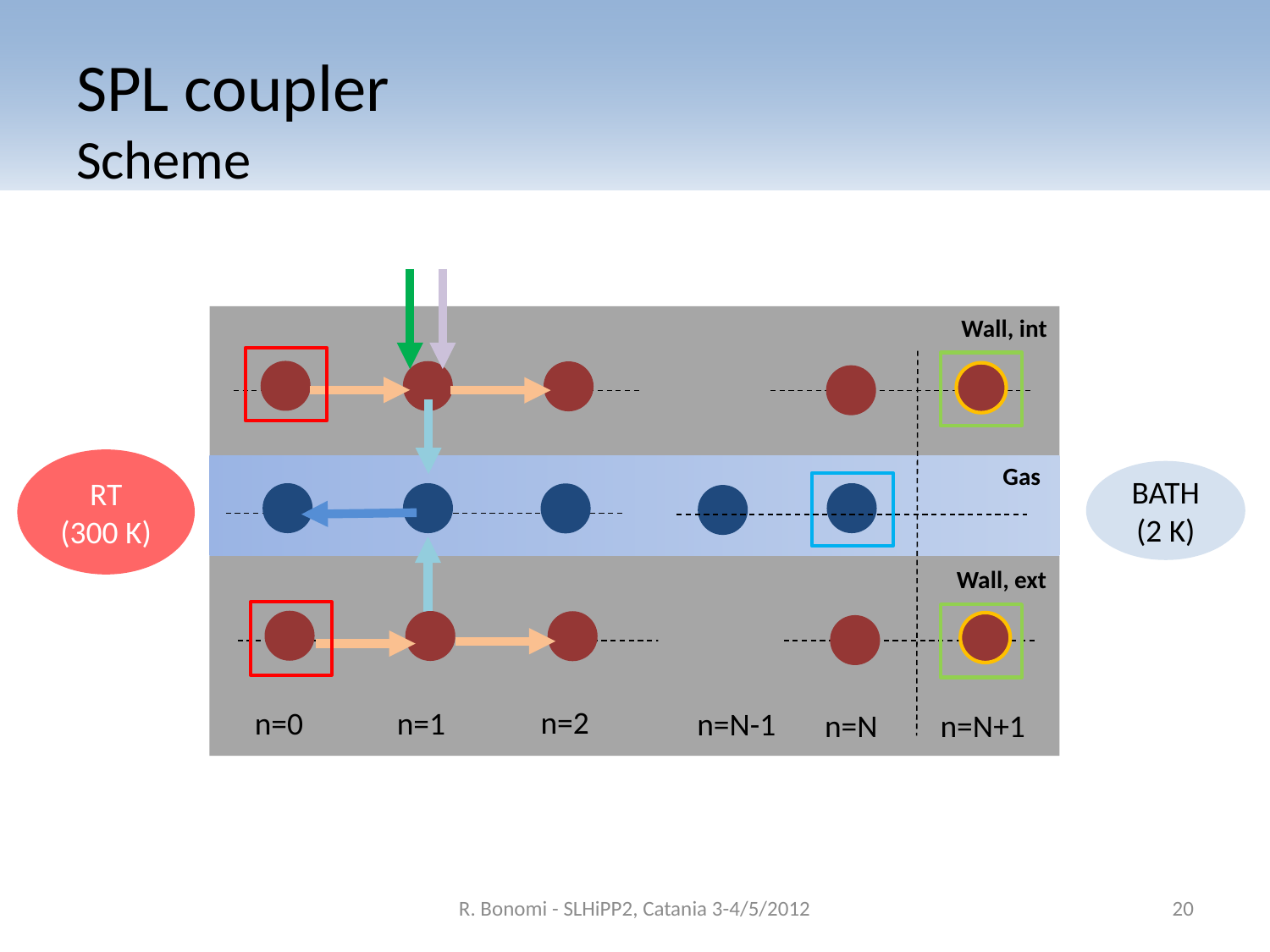

# SPL coupler Scheme

Wall, ext

Wall, int

Gas
n=2
n=0
n=1
n=N
n=N+1

n=N-1

RT
(300 K)
BATH
(2 K)
R. Bonomi - SLHiPP2, Catania 3-4/5/2012
20